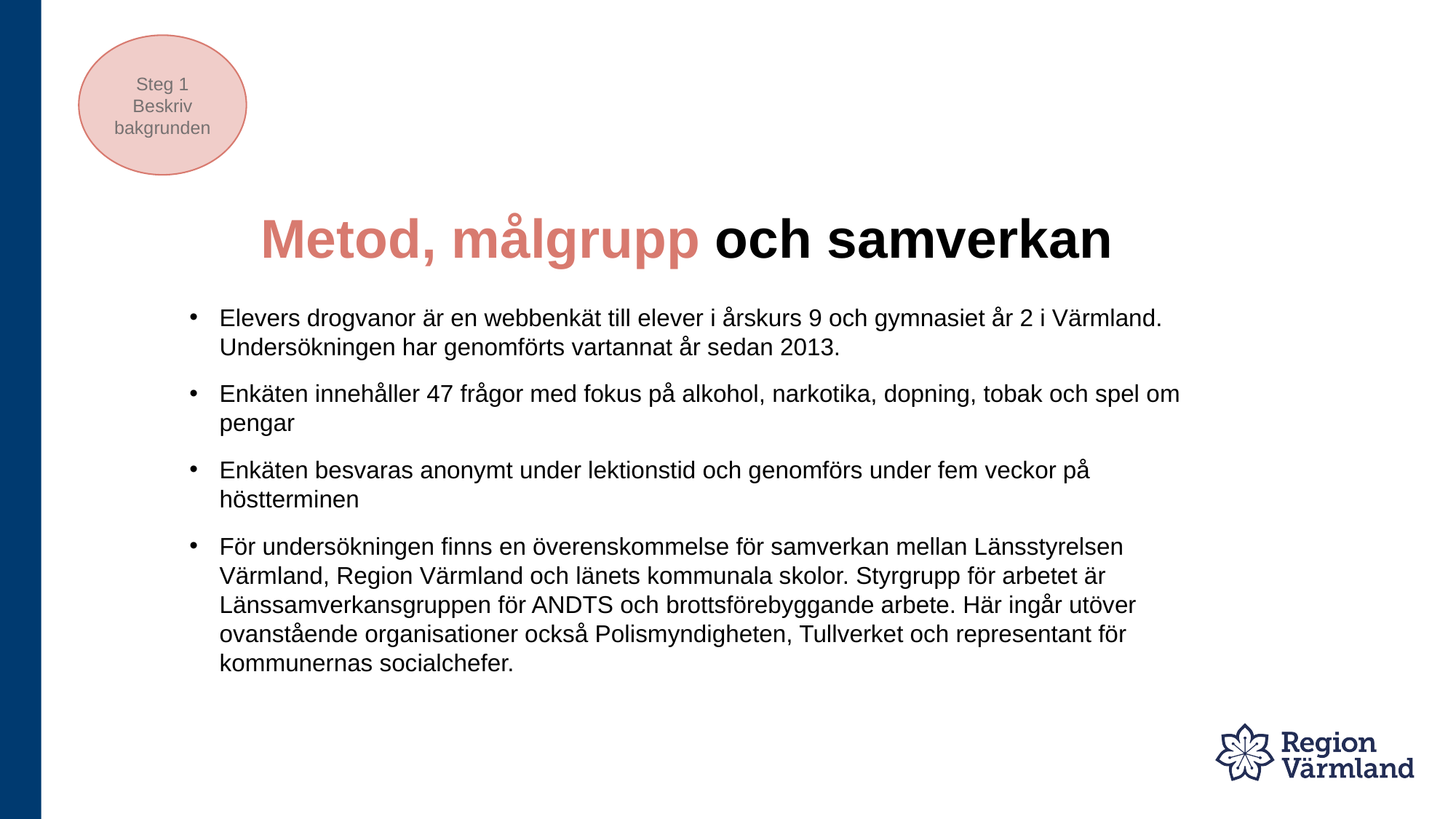

Steg 1
Beskriv bakgrunden
# Metod, målgrupp och samverkan
Elevers drogvanor är en webbenkät till elever i årskurs 9 och gymnasiet år 2 i Värmland. Undersökningen har genomförts vartannat år sedan 2013.
Enkäten innehåller 47 frågor med fokus på alkohol, narkotika, dopning, tobak och spel om pengar
Enkäten besvaras anonymt under lektionstid och genomförs under fem veckor på höstterminen
För undersökningen finns en överenskommelse för samverkan mellan Länsstyrelsen Värmland, Region Värmland och länets kommunala skolor. Styrgrupp för arbetet är Länssamverkansgruppen för ANDTS och brottsförebyggande arbete. Här ingår utöver ovanstående organisationer också Polismyndigheten, Tullverket och representant för kommunernas socialchefer.